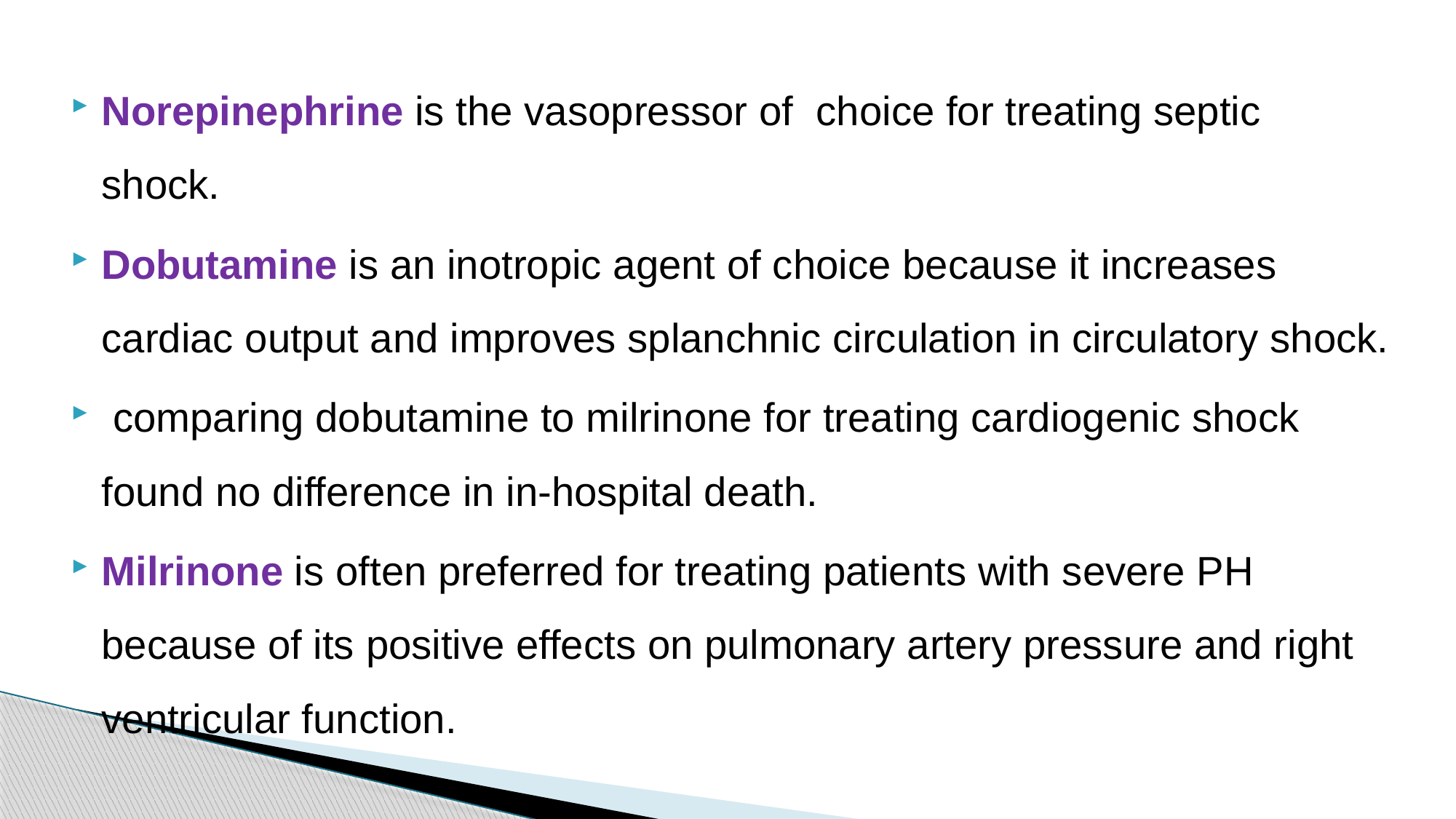

Norepinephrine is the vasopressor of  choice for treating septic shock.
Dobutamine is an inotropic agent of choice because it increases cardiac output and improves splanchnic circulation in circulatory shock.
 comparing dobutamine to milrinone for treating cardiogenic shock found no difference in in-hospital death.
Milrinone is often preferred for treating patients with severe PH because of its positive effects on pulmonary artery pressure and right ventricular function.